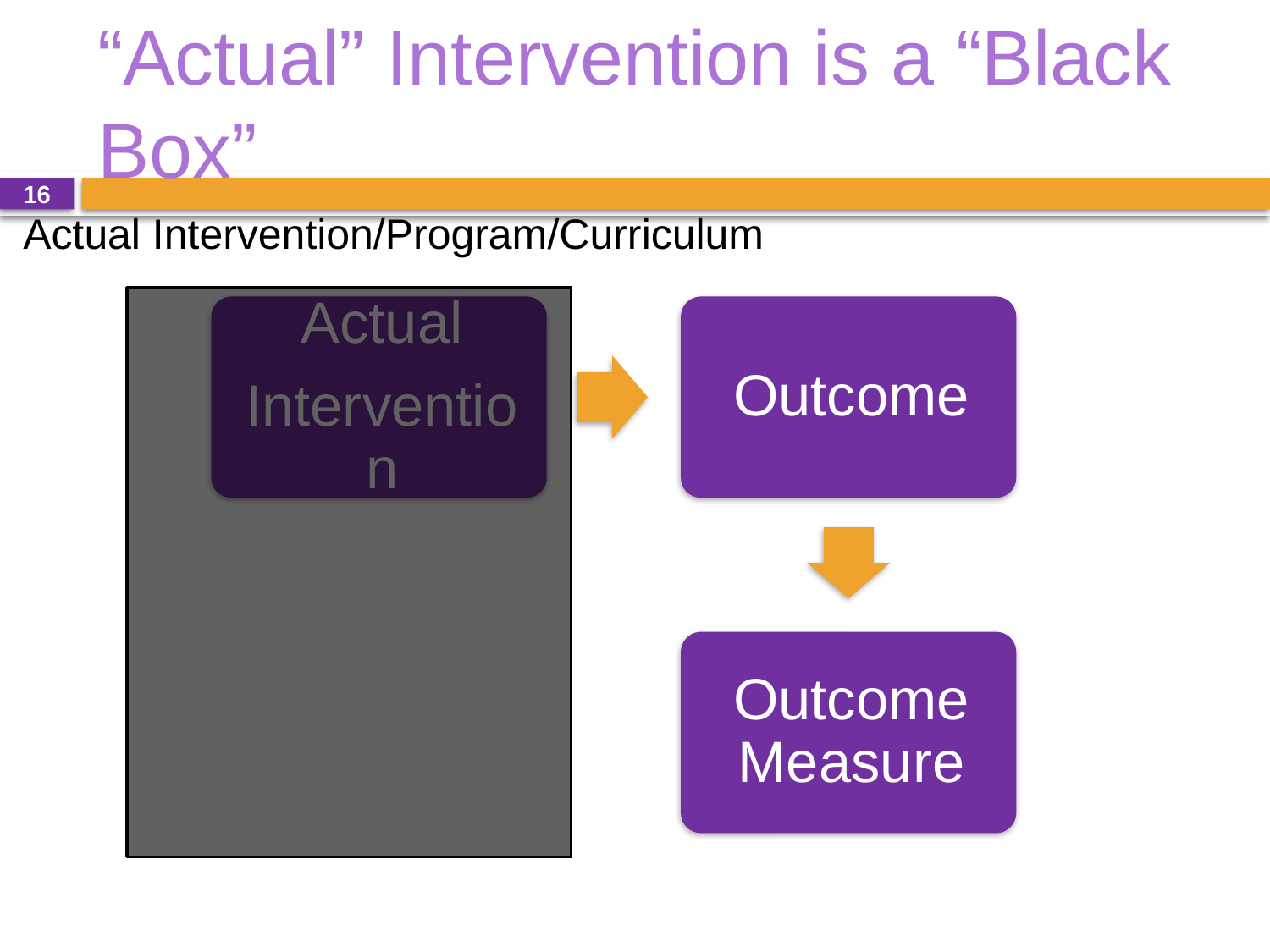

# “Actual” Intervention is a “Black Box”
16
Actual Intervention/Program/Curriculum

Actual
Intervention

Outcome

Outcome Measure